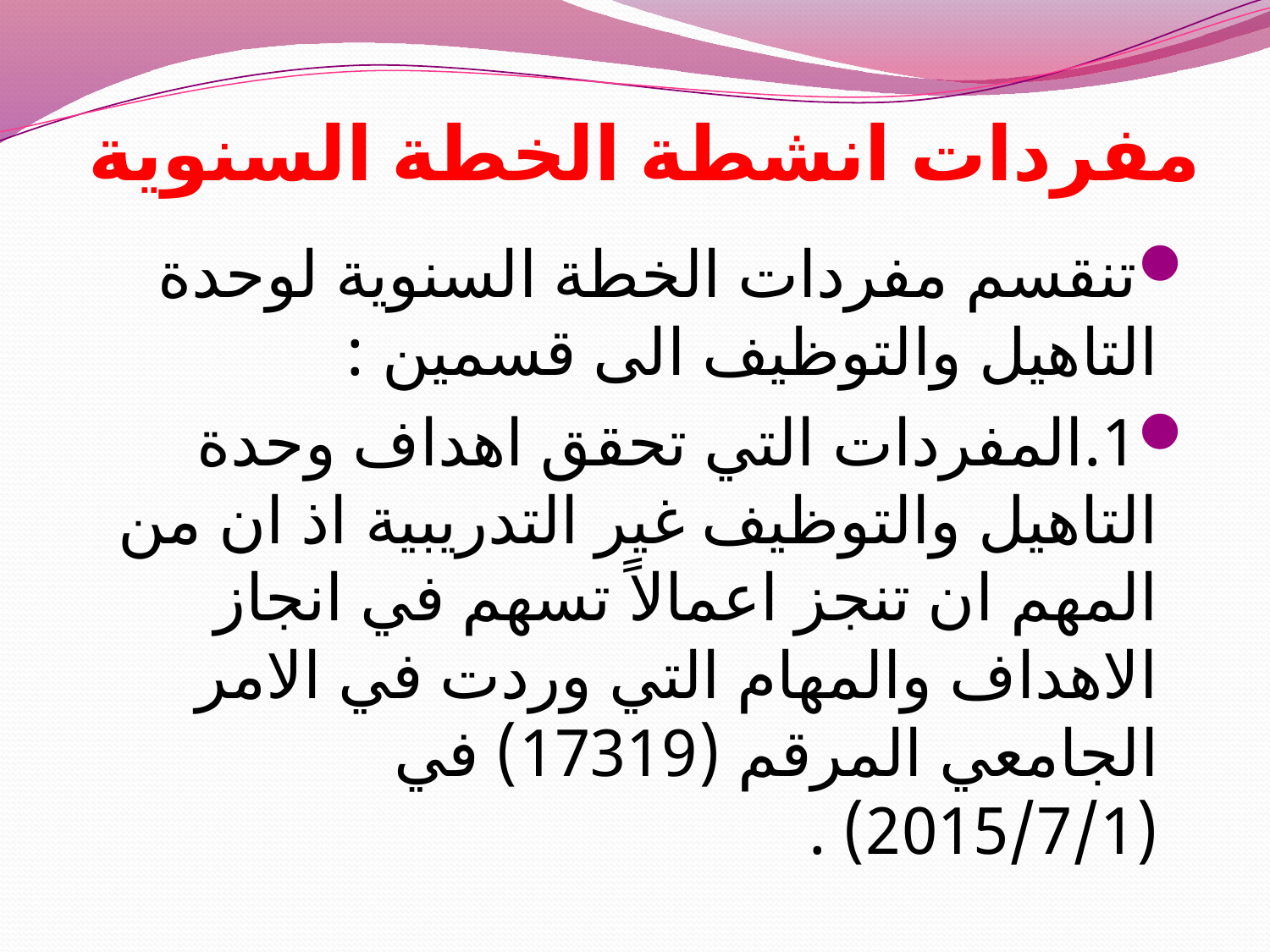

# مفردات انشطة الخطة السنوية
تنقسم مفردات الخطة السنوية لوحدة التاهيل والتوظيف الى قسمين :
1.المفردات التي تحقق اهداف وحدة التاهيل والتوظيف غير التدريبية اذ ان من المهم ان تنجز اعمالاً تسهم في انجاز الاهداف والمهام التي وردت في الامر الجامعي المرقم (17319) في (2015/7/1) .